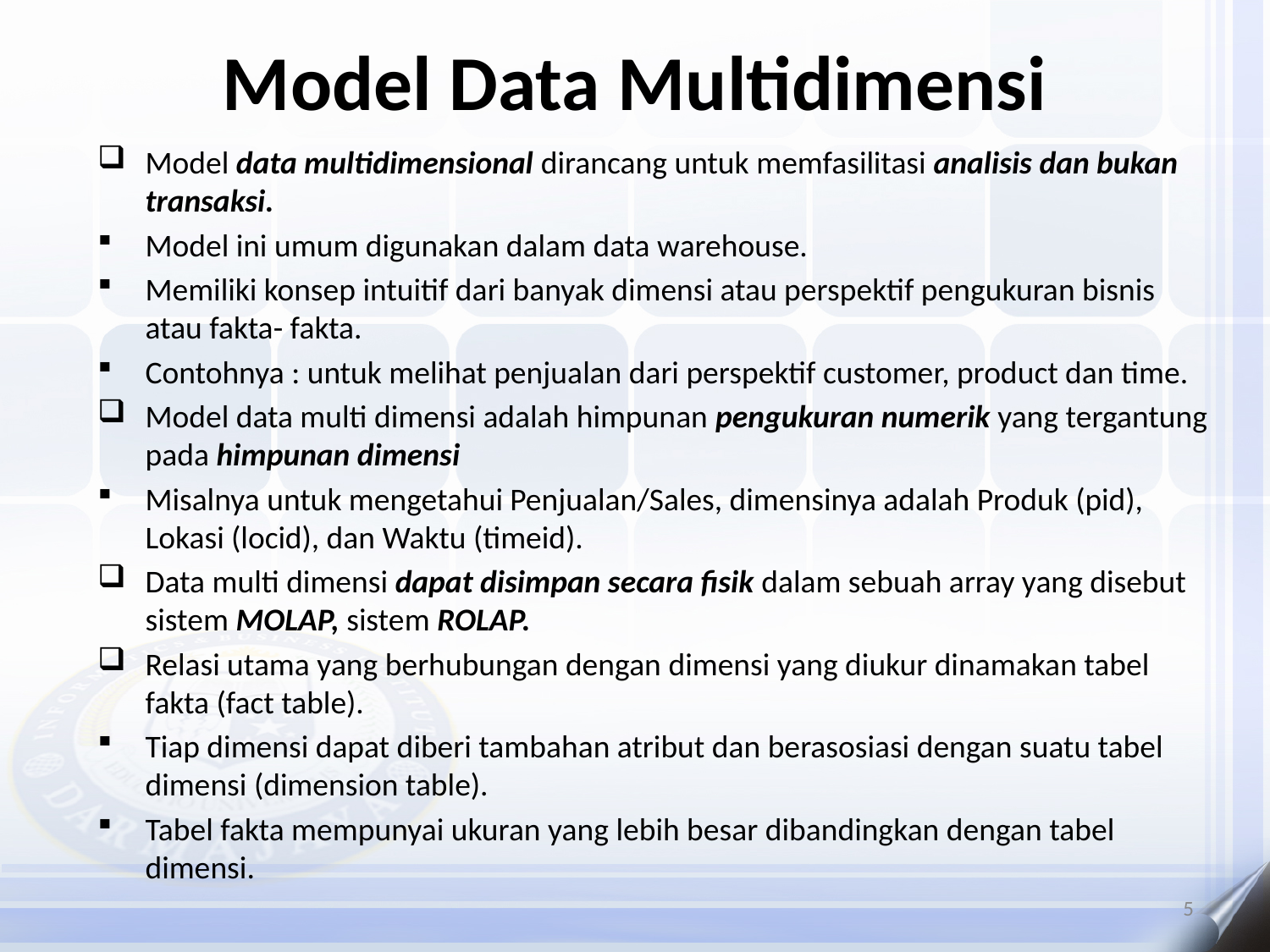

# Model Data Multidimensi
Model data multidimensional dirancang untuk memfasilitasi analisis dan bukan transaksi.
Model ini umum digunakan dalam data warehouse.
Memiliki konsep intuitif dari banyak dimensi atau perspektif pengukuran bisnis atau fakta- fakta.
Contohnya : untuk melihat penjualan dari perspektif customer, product dan time.
Model data multi dimensi adalah himpunan pengukuran numerik yang tergantung pada himpunan dimensi
Misalnya untuk mengetahui Penjualan/Sales, dimensinya adalah Produk (pid), Lokasi (locid), dan Waktu (timeid).
Data multi dimensi dapat disimpan secara fisik dalam sebuah array yang disebut sistem MOLAP, sistem ROLAP.
Relasi utama yang berhubungan dengan dimensi yang diukur dinamakan tabel fakta (fact table).
Tiap dimensi dapat diberi tambahan atribut dan berasosiasi dengan suatu tabel dimensi (dimension table).
Tabel fakta mempunyai ukuran yang lebih besar dibandingkan dengan tabel dimensi.
5